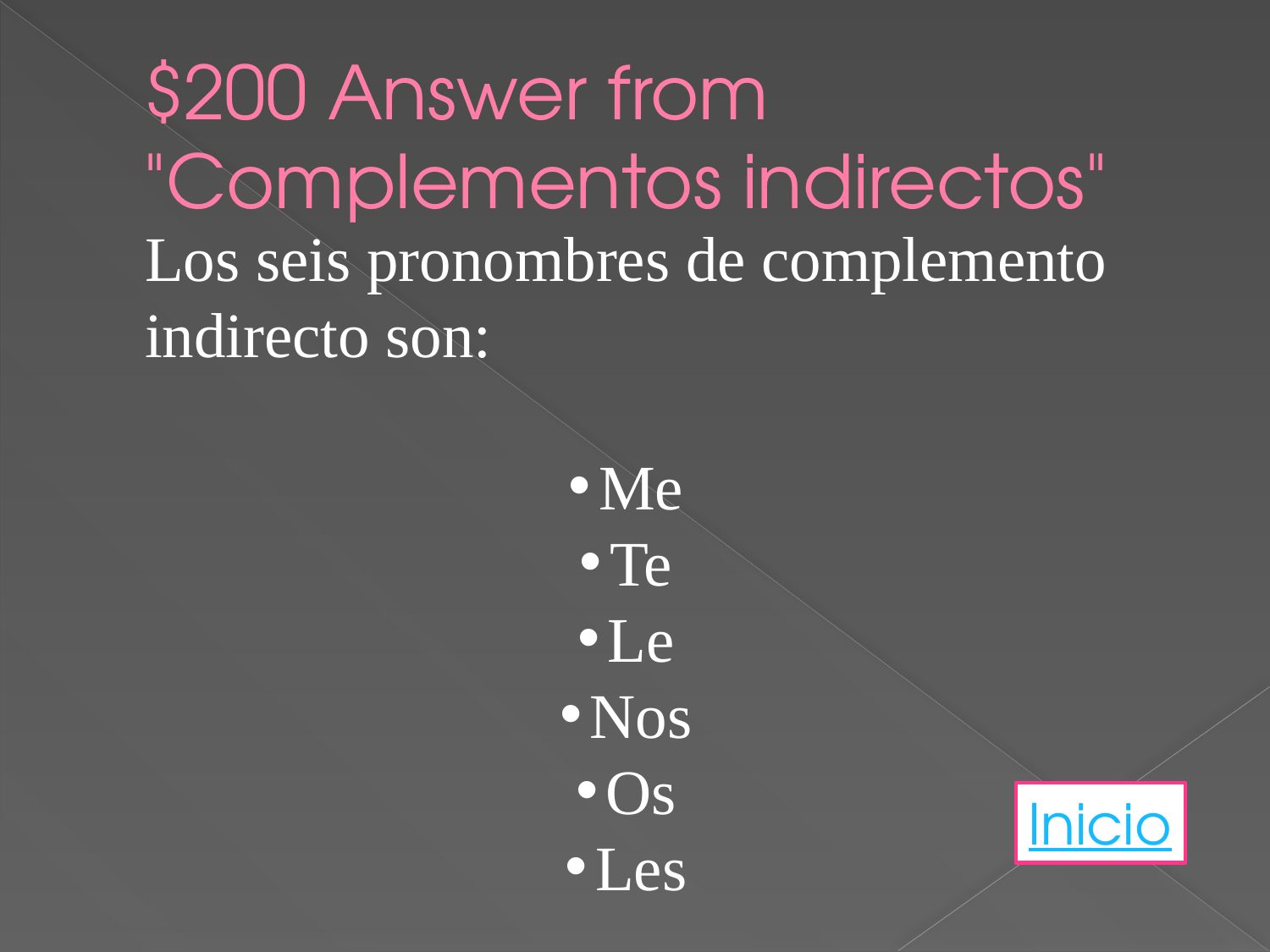

# $200 Answer from "Complementos indirectos"
Los seis pronombres de complemento
indirecto son:

Me
Te
Le
Nos
Os
Les
Inicio